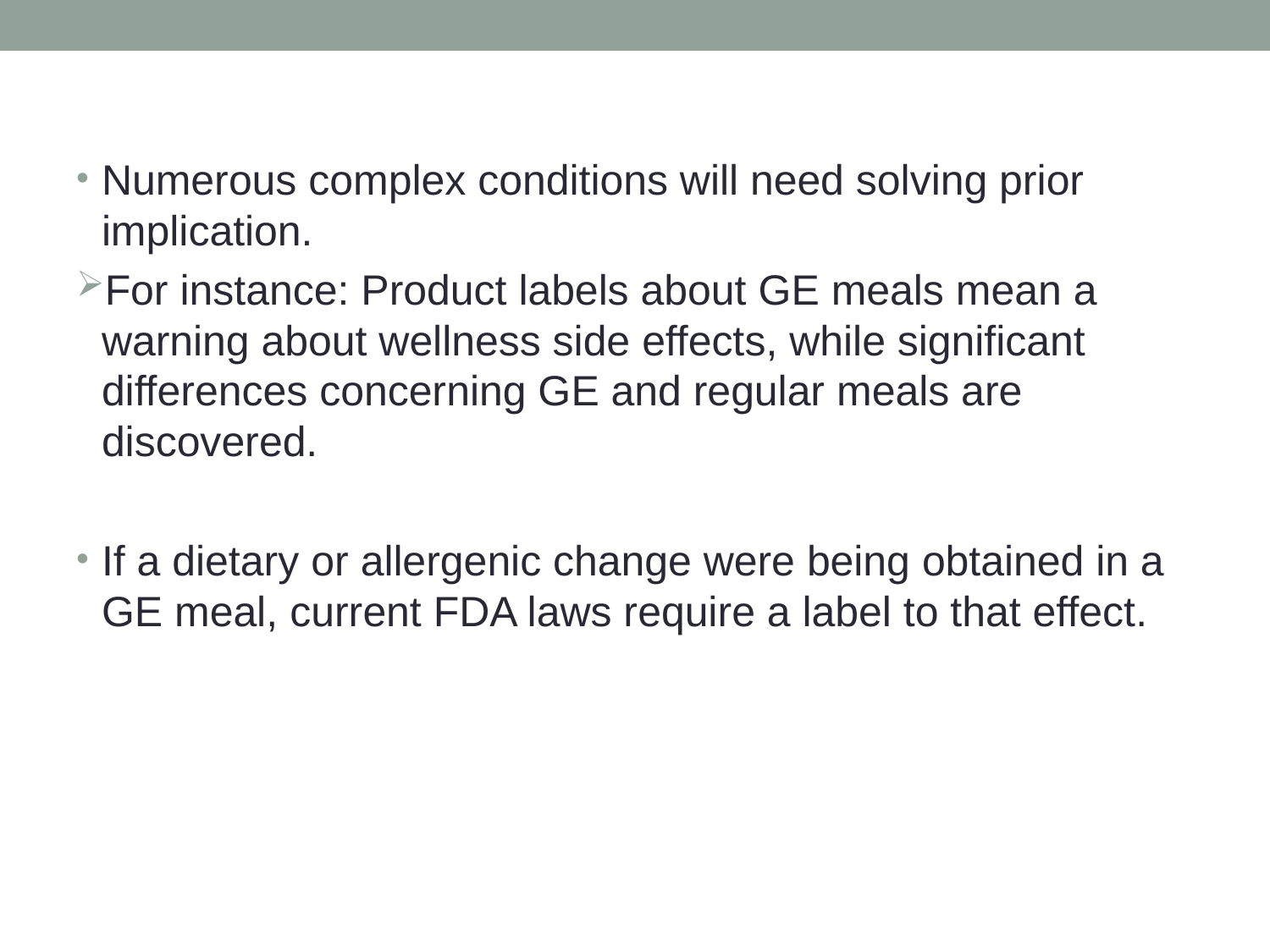

Numerous complex conditions will need solving prior implication.
For instance: Product labels about GE meals mean a warning about wellness side effects, while significant differences concerning GE and regular meals are discovered.

If a dietary or allergenic change were being obtained in a GE meal, current FDA laws require a label to that effect.